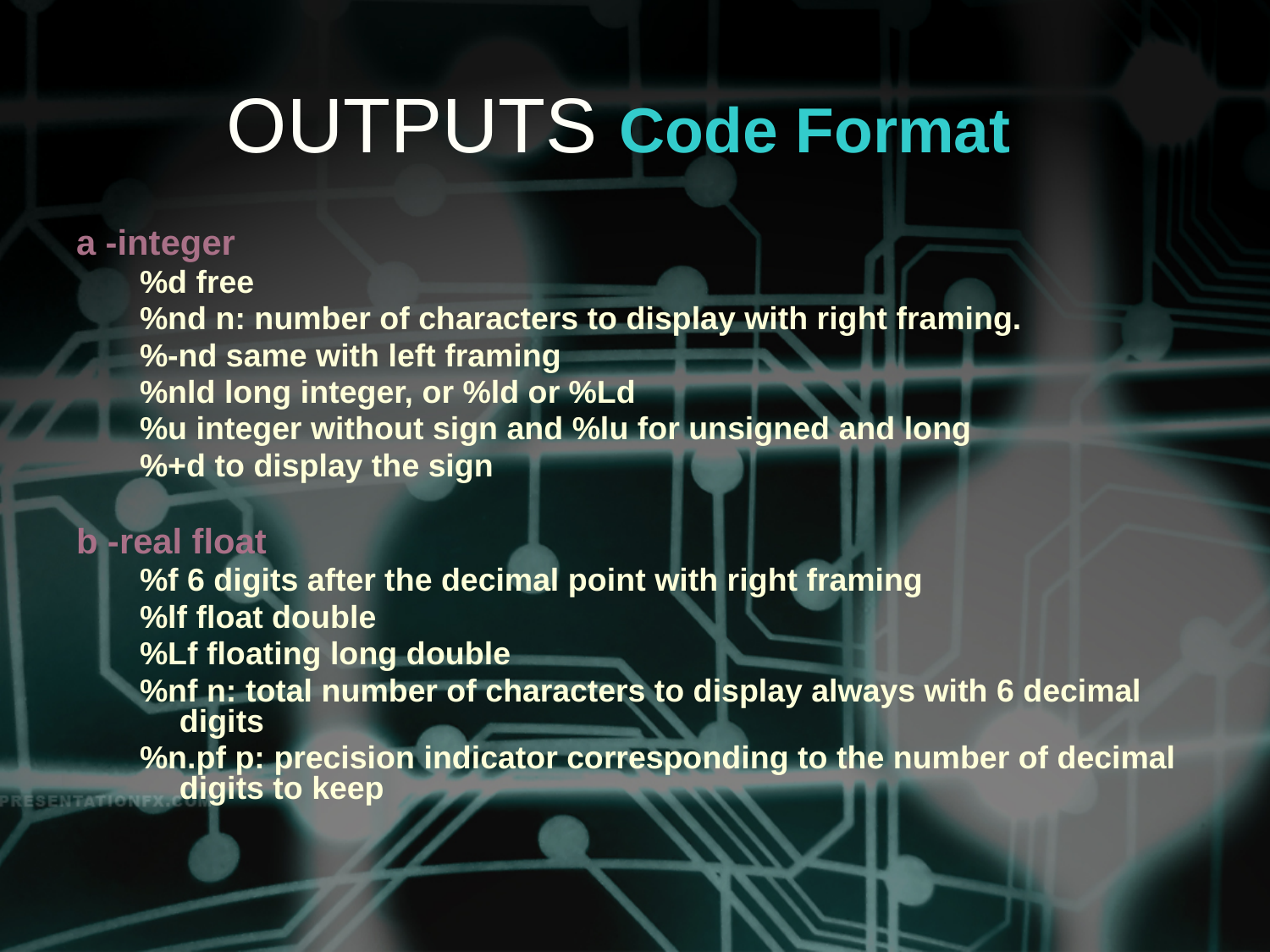

# OUTPUTS Code Format
a -integer
%d free
%nd n: number of characters to display with right framing.
%-nd same with left framing
%nld long integer, or %ld or %Ld
%u integer without sign and %lu for unsigned and long
%+d to display the sign

b -real float
%f 6 digits after the decimal point with right framing
%lf float double
%Lf floating long double
%nf n: total number of characters to display always with 6 decimal digits
%n.pf p: precision indicator corresponding to the number of decimal digits to keep